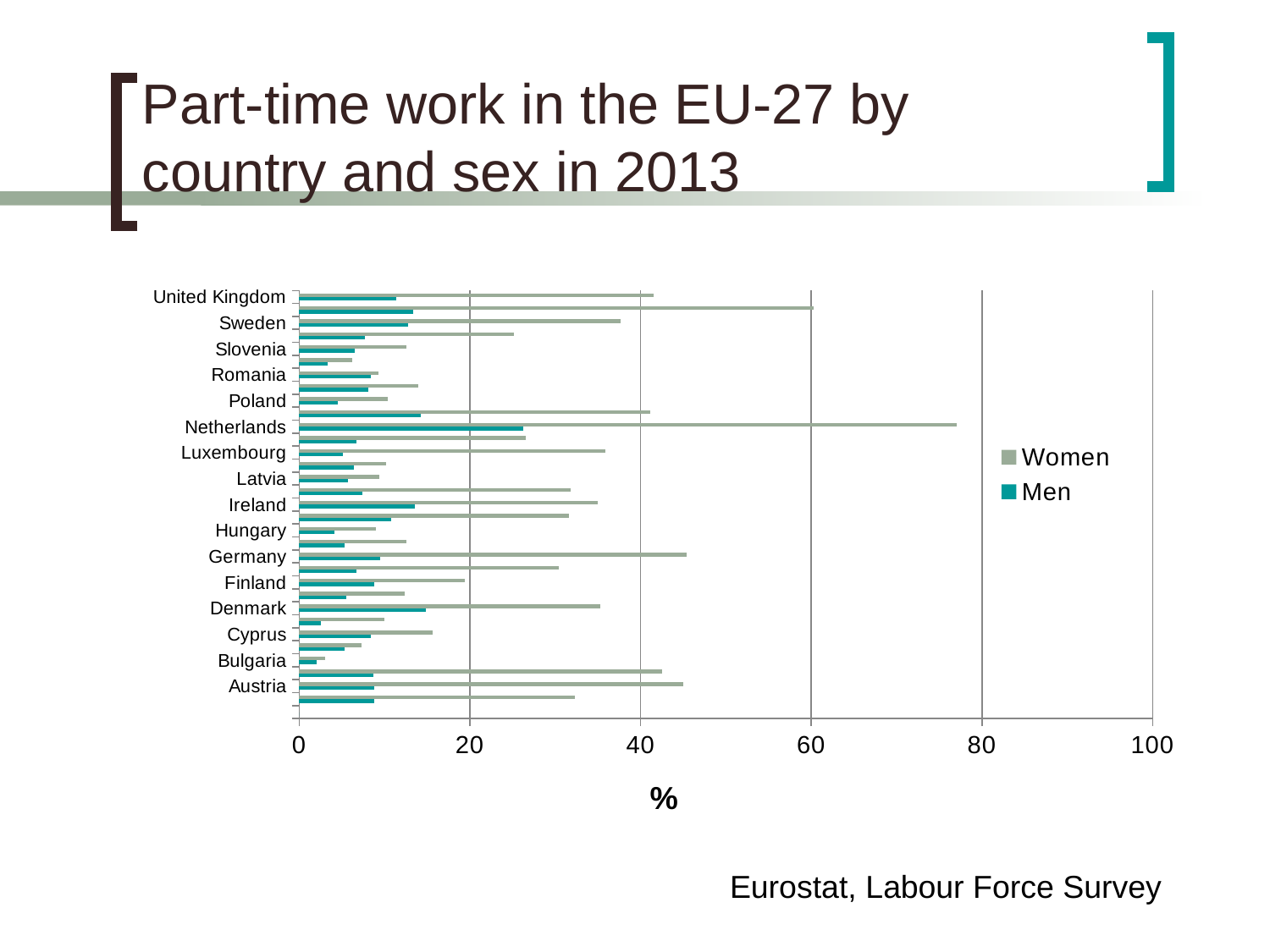

# Part-time work in the EU-27 by country and sex in 2013

### Chart

| Category | Men | Women |
|---|---|---|
|  | 0.0 | 0.0 |
| EU-27 | 8.8 | 32.300000000000004 |
| Austria | 8.8 | 45.0 |
| Belgium | 8.700000000000001 | 42.5 |
| Bulgaria | 2.0 | 3.0 |
| Croatia | 5.3 | 7.3 |
| Cyprus | 8.4 | 15.6 |
| Czech Republic | 2.5 | 10.0 |
| Denmark | 14.8 | 35.300000000000004 |
| Estonia | 5.5 | 12.4 |
| Finland | 8.8 | 19.4 |
| France | 6.7 | 30.4 |
| Germany | 9.5 | 45.4 |
| Greece | 5.3 | 12.6 |
| Hungary | 4.1 | 9.0 |
| Iceland | 10.8 | 31.6 |
| Ireland | 13.5 | 35.0 |
| Italy | 7.4 | 31.8 |
| Latvia | 5.7 | 9.4 |
| Lithuania | 6.4 | 10.200000000000001 |
| Luxembourg | 5.1 | 35.9 |
| Malta | 6.7 | 26.5 |
| Netherlands | 26.2 | 77.0 |
| Norway | 14.2 | 41.1 |
| Poland | 4.5 | 10.4 |
| Portugal | 8.1 | 13.9 |
| Romania | 8.4 | 9.3 |
| Slovakia | 3.3 | 6.2 |
| Slovenia | 6.5 | 12.6 |
| Spain | 7.7 | 25.2 |
| Sweden | 12.8 | 37.7 |
| Switzerland | 13.3 | 60.3 |
| United Kingdom | 11.4 | 41.5 |
Eurostat, Labour Force Survey